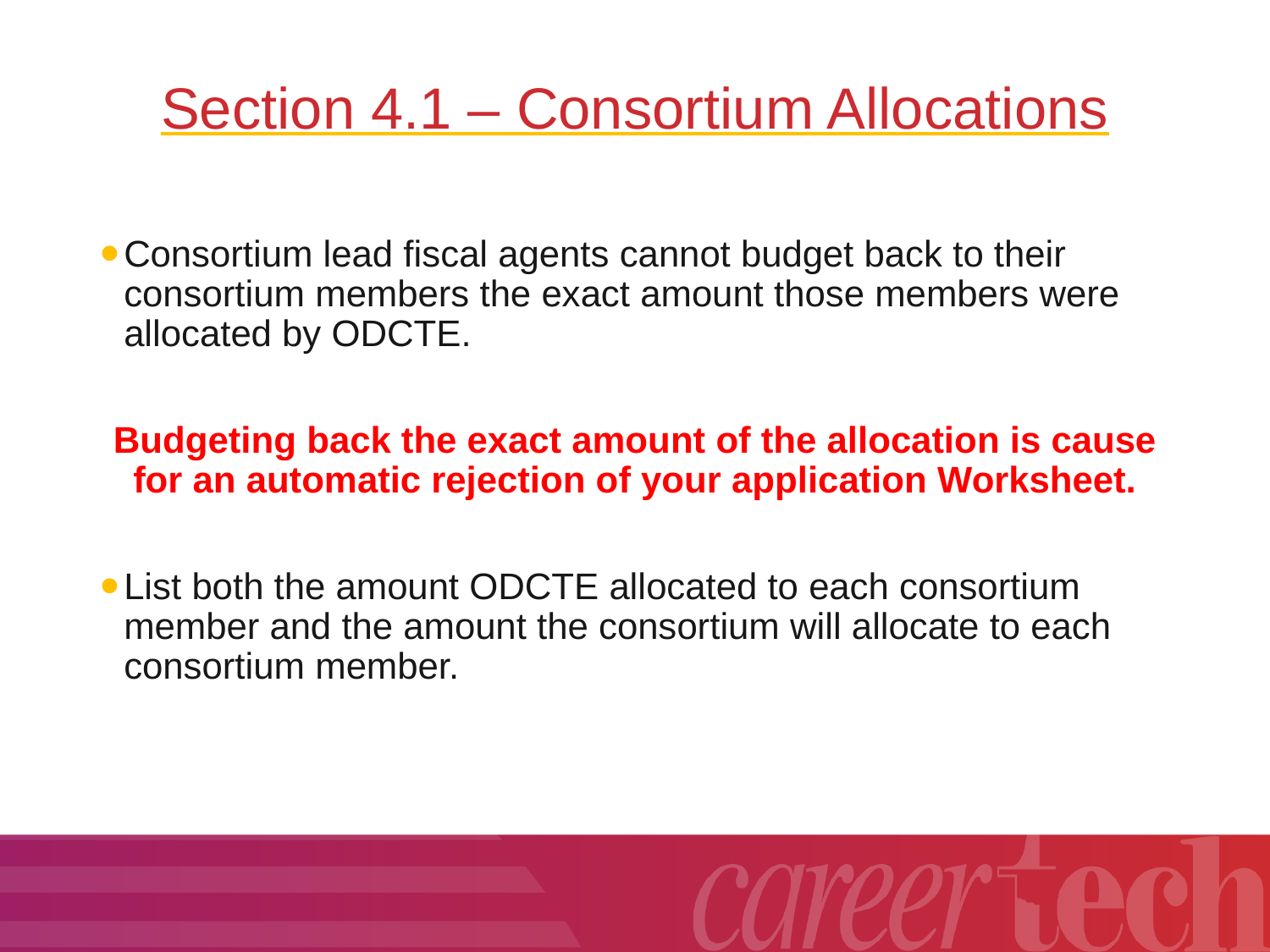

# Section 4.1 – Consortium Allocations
Consortium lead fiscal agents cannot budget back to their consortium members the exact amount those members were allocated by ODCTE.

Budgeting back the exact amount of the allocation is cause for an automatic rejection of your application Worksheet.

List both the amount ODCTE allocated to each consortium member and the amount the consortium will allocate to each consortium member.